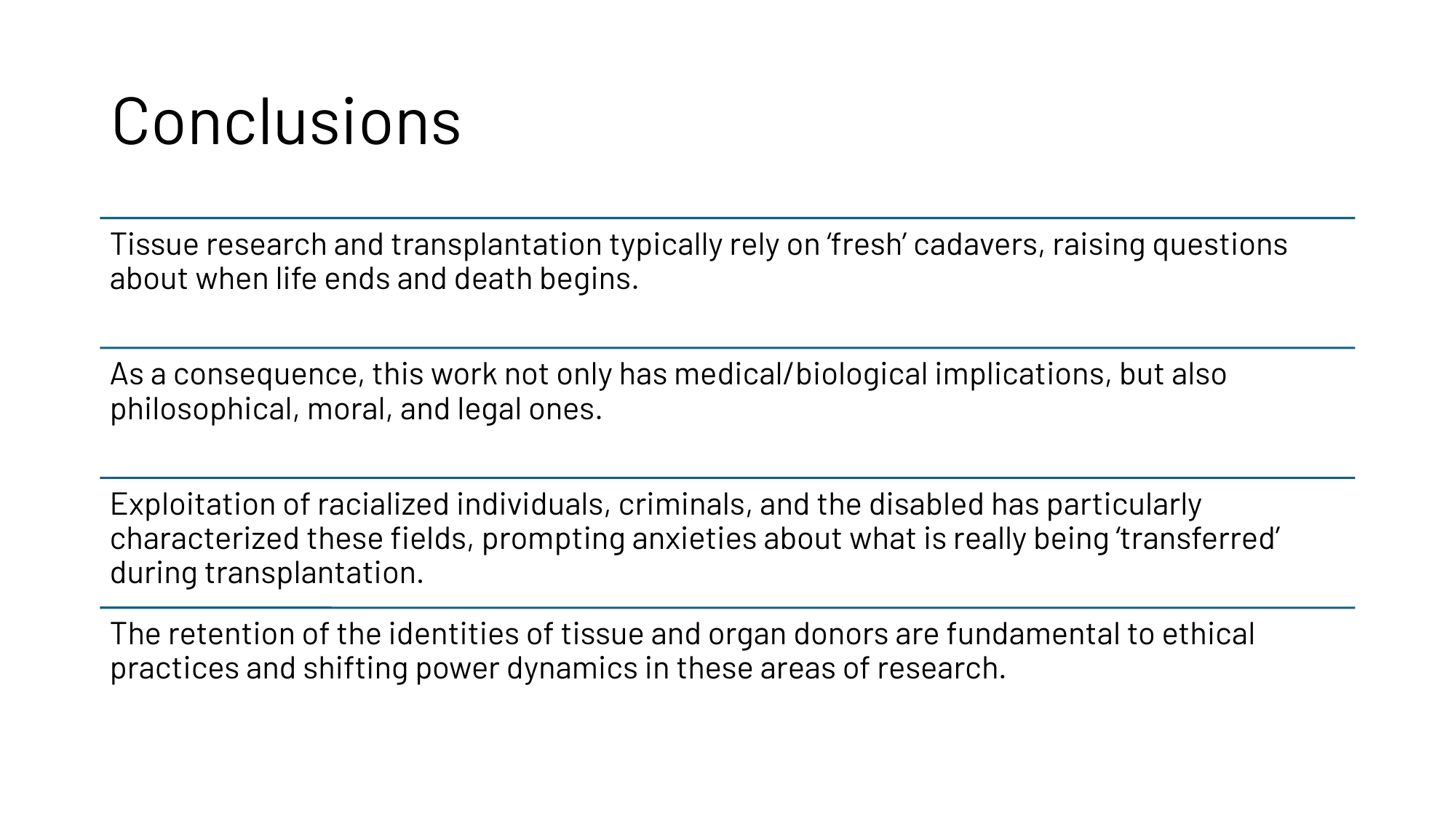

# Conclusions
Tissue research and transplantation typically rely on ‘fresh’ cadavers, raising questions about when life ends and death begins.
As a consequence, this work not only has medical/biological implications, but also philosophical, moral, and legal ones.
Exploitation of racialized individuals, criminals, and the disabled has particularly characterized these fields, prompting anxieties about what is really being ‘transferred’ during transplantation.
The retention of the identities of tissue and organ donors are fundamental to ethical practices and shifting power dynamics in these areas of research.